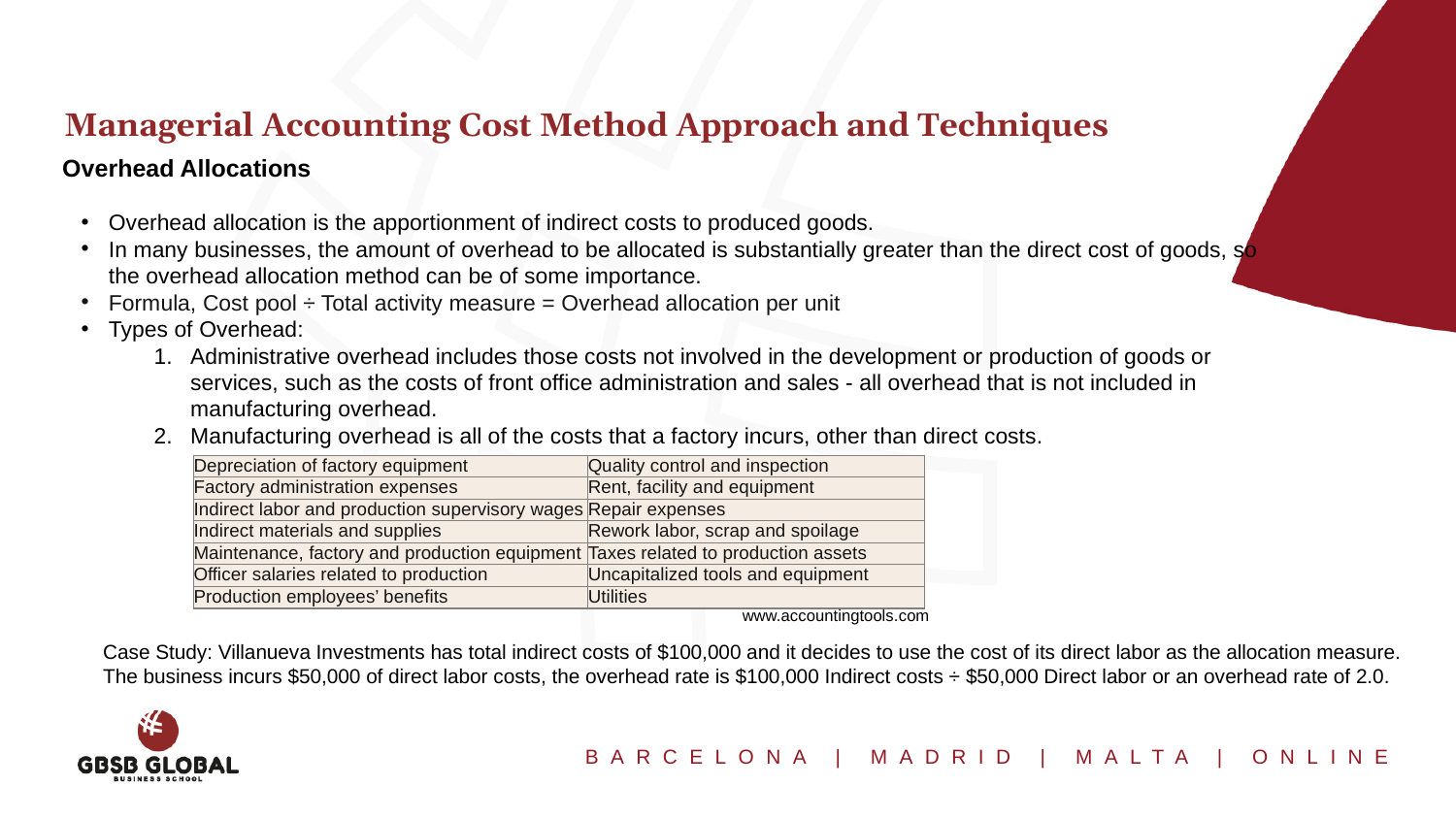

Managerial Accounting Cost Method Approach and Techniques
Overhead Allocations

Overhead allocation is the apportionment of indirect costs to produced goods.
In many businesses, the amount of overhead to be allocated is substantially greater than the direct cost of goods, so the overhead allocation method can be of some importance.
Formula, Cost pool ÷ Total activity measure = Overhead allocation per unit
Types of Overhead:
Administrative overhead includes those costs not involved in the development or production of goods or services, such as the costs of front office administration and sales - all overhead that is not included in manufacturing overhead.
Manufacturing overhead is all of the costs that a factory incurs, other than direct costs.

| Depreciation of factory equipment | Quality control and inspection |
| --- | --- |
| Factory administration expenses | Rent, facility and equipment |
| Indirect labor and production supervisory wages | Repair expenses |
| Indirect materials and supplies | Rework labor, scrap and spoilage |
| Maintenance, factory and production equipment | Taxes related to production assets |
| Officer salaries related to production | Uncapitalized tools and equipment |
| Production employees’ benefits | Utilities |
www.accountingtools.com
Case Study: Villanueva Investments has total indirect costs of $100,000 and it decides to use the cost of its direct labor as the allocation measure. The business incurs $50,000 of direct labor costs, the overhead rate is $100,000 Indirect costs ÷ $50,000 Direct labor or an overhead rate of 2.0.